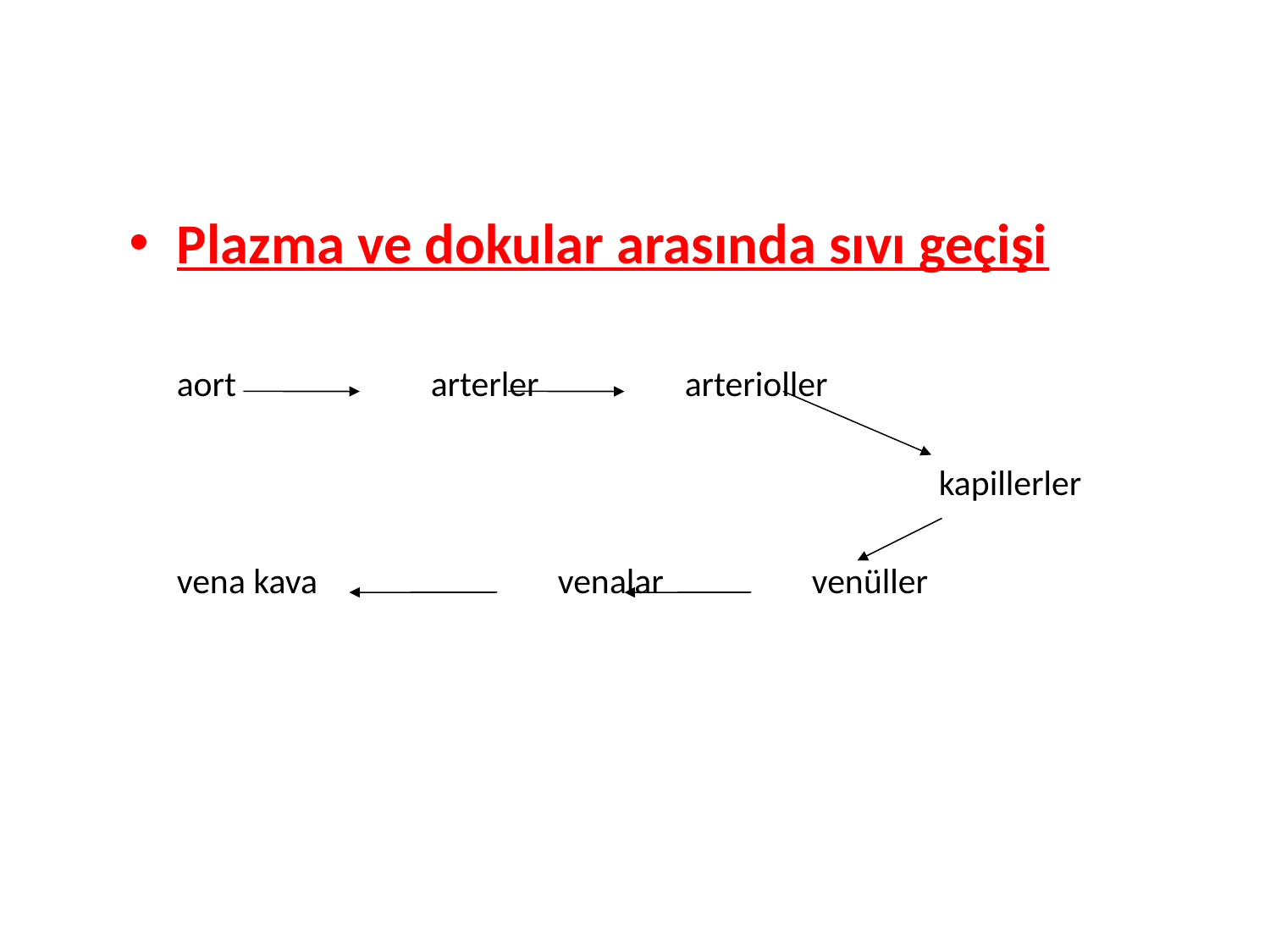

Plazma ve dokular arasında sıvı geçişi

	aort		arterler		arterioller

							kapillerler

	vena kava		venalar		venüller